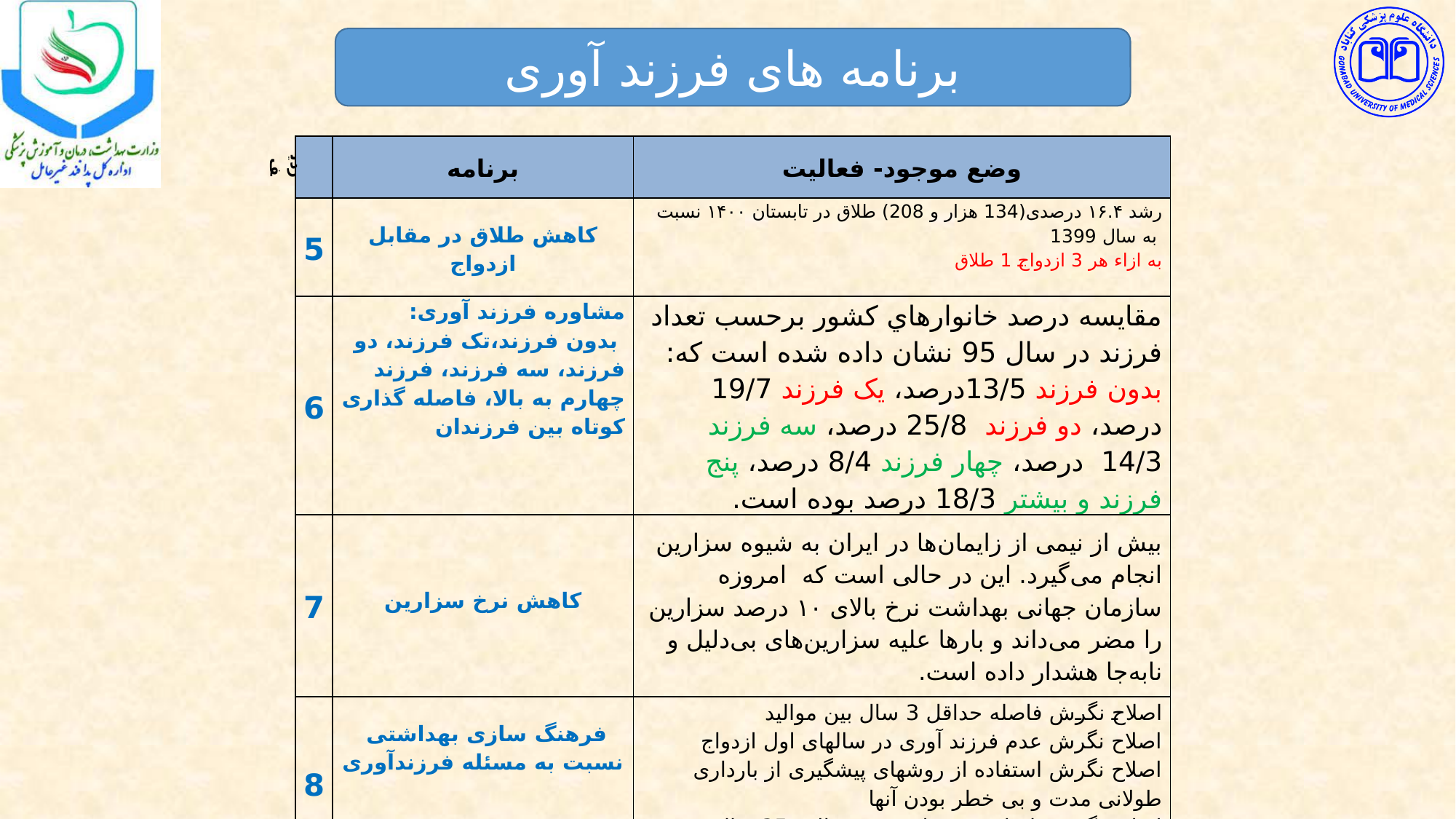

برنامه های فرزند آوری
| ردیف | برنامه | وضع موجود- فعالیت |
| --- | --- | --- |
| 5 | کاهش طلاق در مقابل ازدواج | رشد ۱۶.۴ درصدی(134 هزار و 208) طلاق در تابستان ۱۴۰۰ نسبت به سال 1399 به ازاء هر 3 ازدواج 1 طلاق |
| 6 | مشاوره فرزند آوری: بدون فرزند،تک فرزند، دو فرزند، سه فرزند، فرزند چهارم به بالا، فاصله گذاری کوتاه بین فرزندان | مقایسه درصد خانوارهاي کشور برحسب تعداد فرزند در سال 95 نشان داده شده است که: بدون فرزند 13/5درصد، یک فرزند 19/7 درصد، دو فرزند 25/8 درصد، سه فرزند 14/3 درصد، چهار فرزند 8/4 درصد، پنج فرزند و بیشتر 18/3 درصد بوده است. |
| 7 | کاهش نرخ سزارين | بیش از نیمی از زایمان‌ها در ایران به شیوه سزارین انجام می‌گیرد. این در حالی است که امروزه سازمان جهانی بهداشت نرخ بالای ۱۰ درصد سزارین را مضر می‌داند و بارها علیه سزارین‌های بی‌دلیل و نابه‌جا هشدار داده است. |
| 8 | فرهنگ سازی بهداشتی نسبت به مسئله فرزندآوری | اصلاح نگرش فاصله حداقل 3 سال بین موالید اصلاح نگرش عدم فرزند آوری در سالهای اول ازدواج اصلاح نگرش استفاده از روشهای پیشگیری از بارداری طولانی مدت و بی خطر بودن آنها اصلاح نگرش بارداری پرخطر در سن بالای 35 سال اصلاح نگرش درباره تک فرزندی و دو فرزندی |